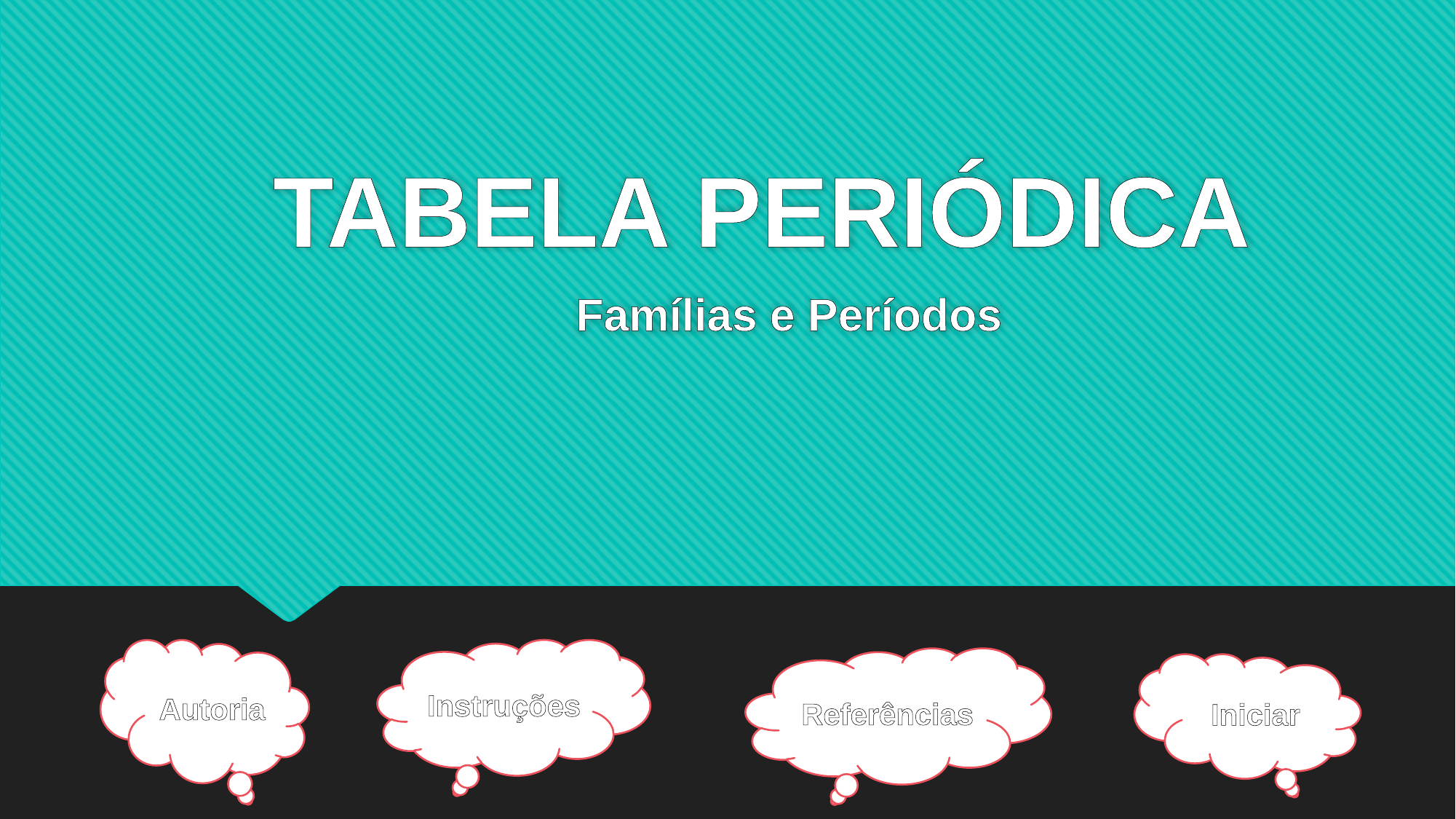

TABELA PERIÓDICA
                                 Famílias e Períodos
Autoria
Instruções
Referências
Iniciar